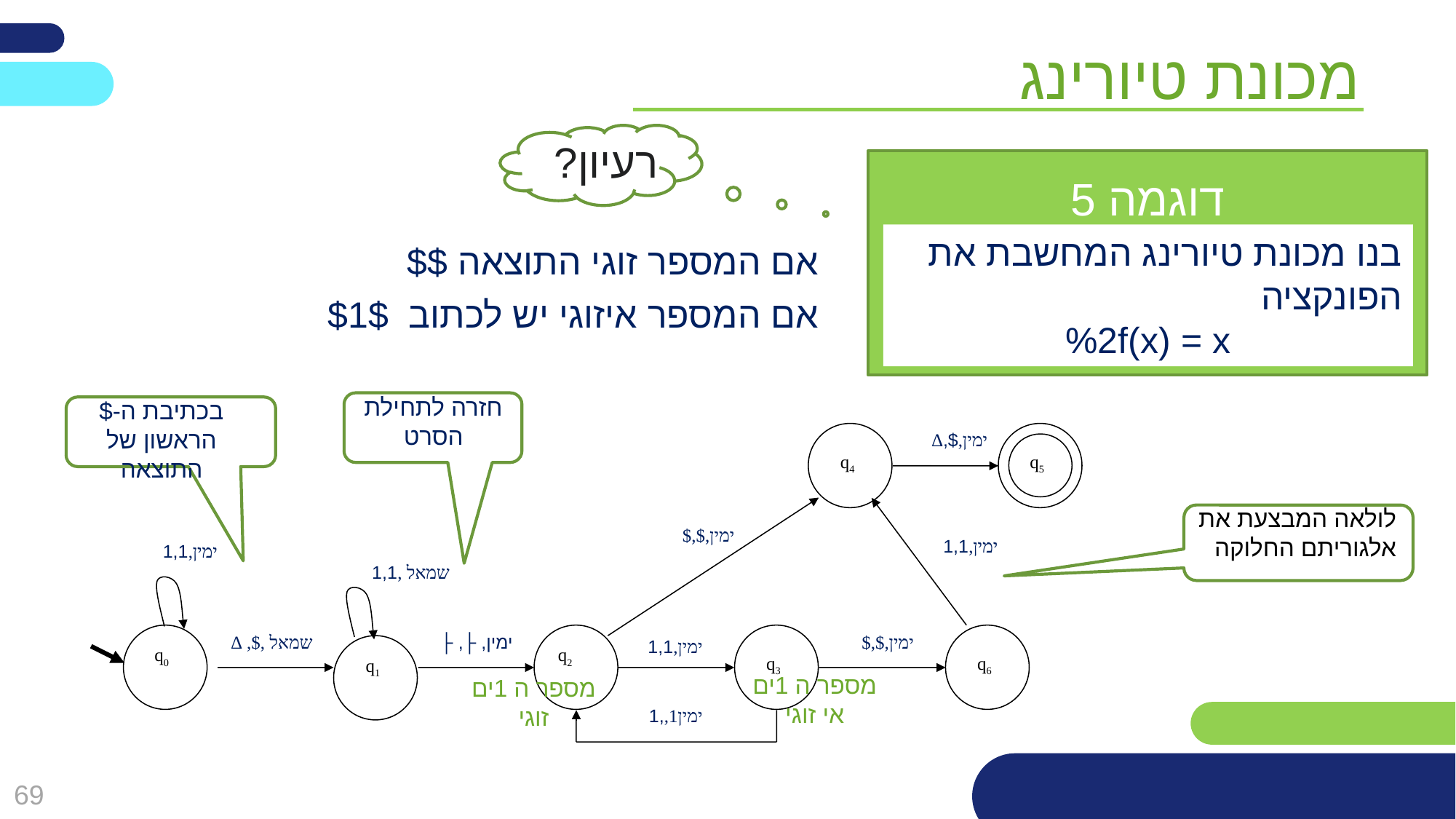

מכונת טיורינג

רעיון?
דוגמה 5

בנו מכונת טיורינג המחשבת את הפונקציה
%2f(x) = x
אם המספר זוגי התוצאה $$
אם המספר איזוגי יש לכתוב  $1$
חזרה לתחילת הסרט

בכתיבת ה-$ הראשון של התוצאה

ימין,$,∆

q4
q5

ימין,$,$
ימין,1,1
ימין,1,1
שמאל ,1,1

שמאל ,$, ∆
ימין, ├, ├

ימין,$,$

ימין,1,1

q0
q2

q3
q6
q1

ימין1,,1

לולאה המבצעת את אלגוריתם החלוקה

מספר ה 1ים אי זוגי
מספר ה 1ים זוגי